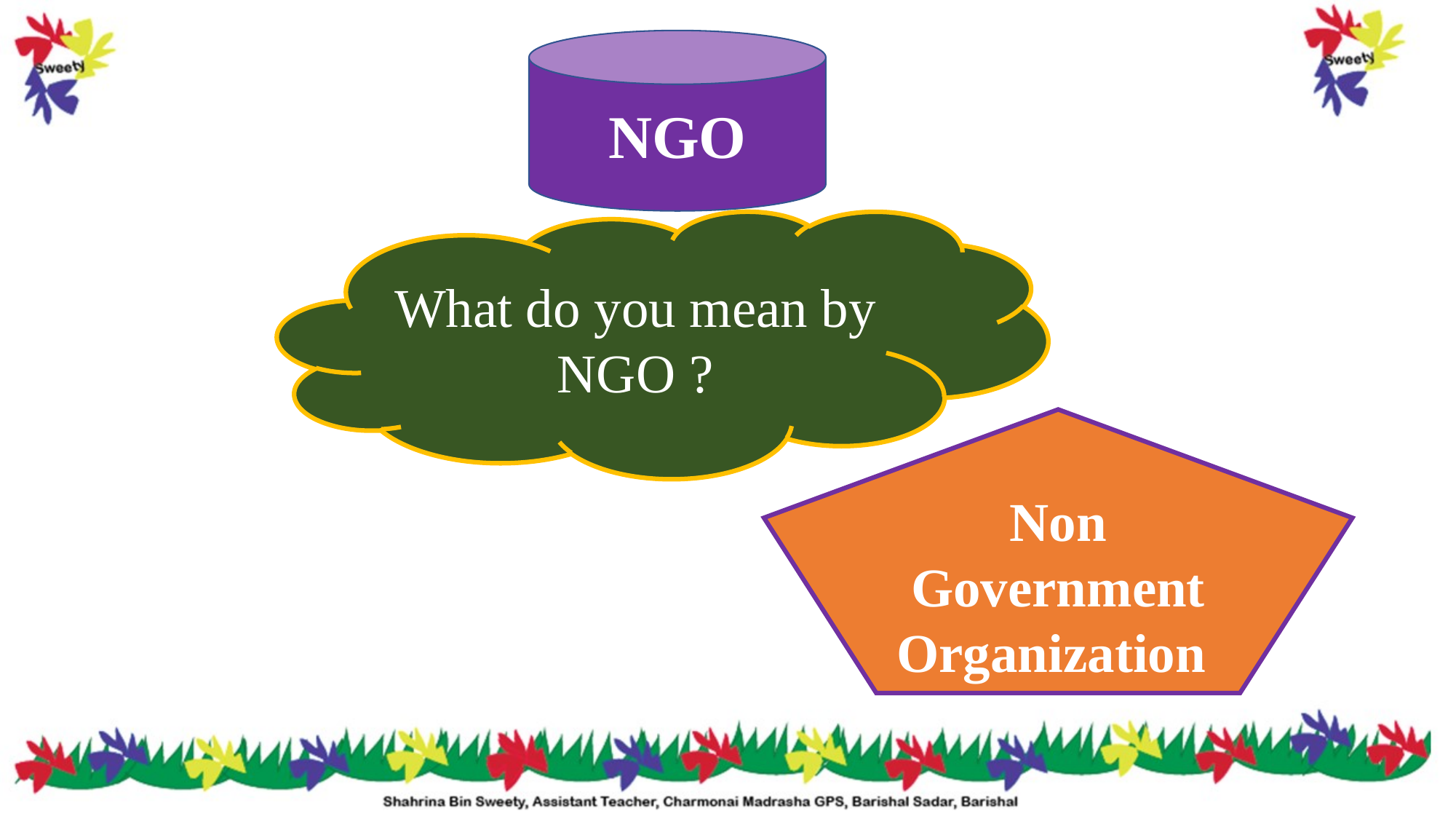

NGO
What do you mean by NGO ?
Non Government Organization